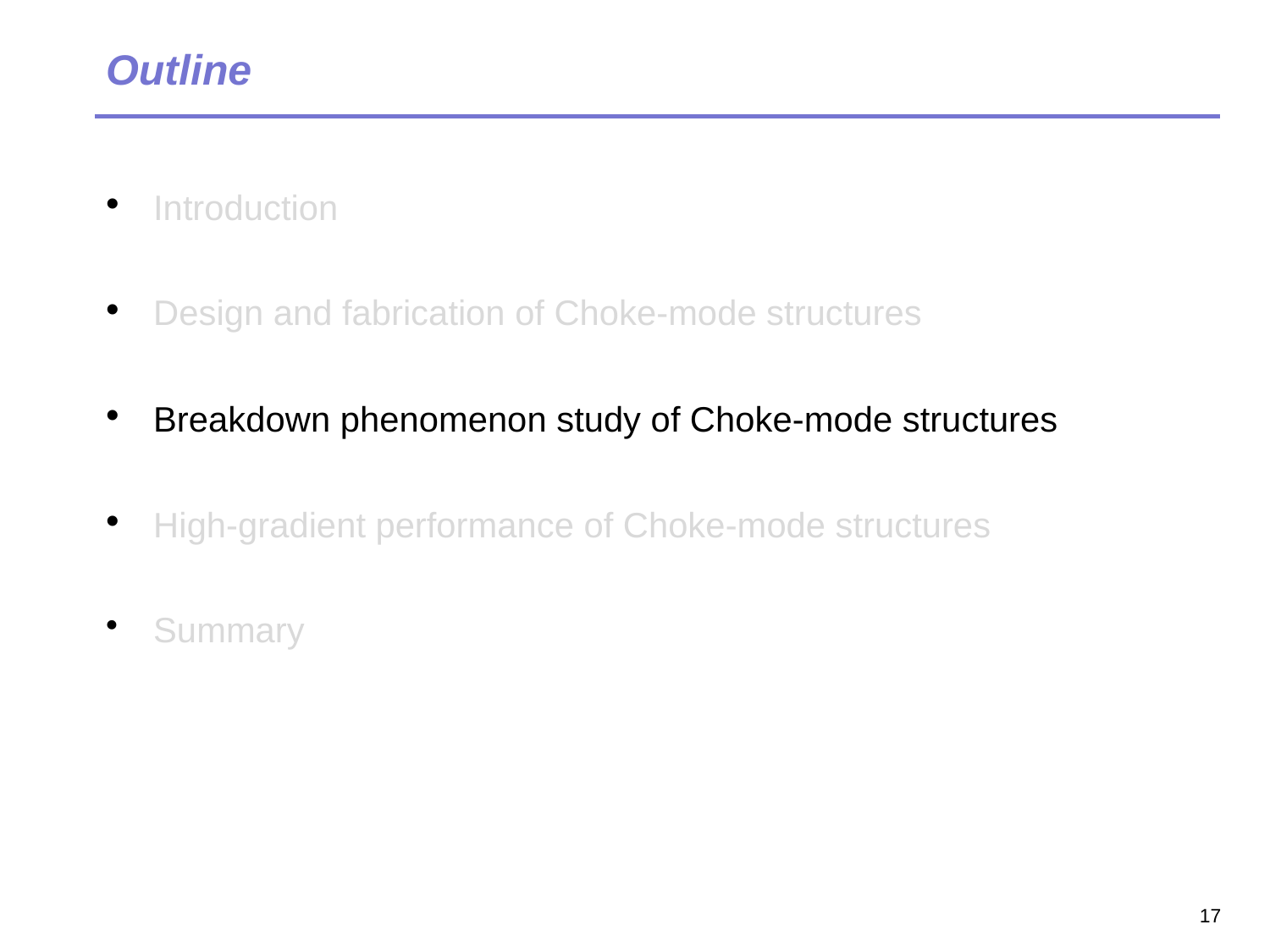

# Outline
Introduction
Design and fabrication of Choke-mode structures
Breakdown phenomenon study of Choke-mode structures
High-gradient performance of Choke-mode structures
Summary